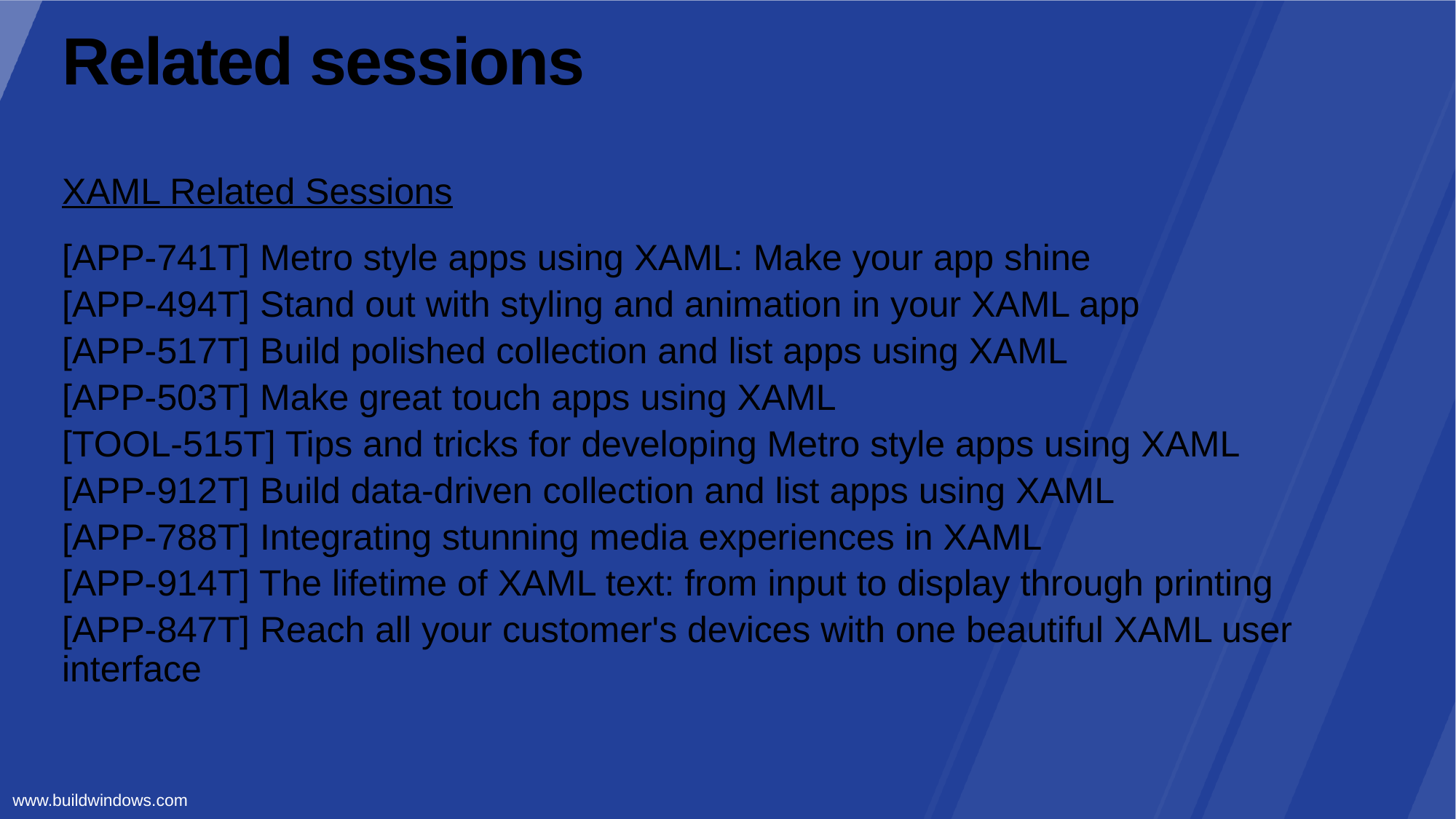

# Related sessions
XAML Related Sessions

[APP-741T] Metro style apps using XAML: Make your app shine
[APP-494T] Stand out with styling and animation in your XAML app
[APP-517T] Build polished collection and list apps using XAML
[APP-503T] Make great touch apps using XAML
[TOOL-515T] Tips and tricks for developing Metro style apps using XAML
[APP-912T] Build data-driven collection and list apps using XAML
[APP-788T] Integrating stunning media experiences in XAML
[APP-914T] The lifetime of XAML text: from input to display through printing
[APP-847T] Reach all your customer's devices with one beautiful XAML user interface